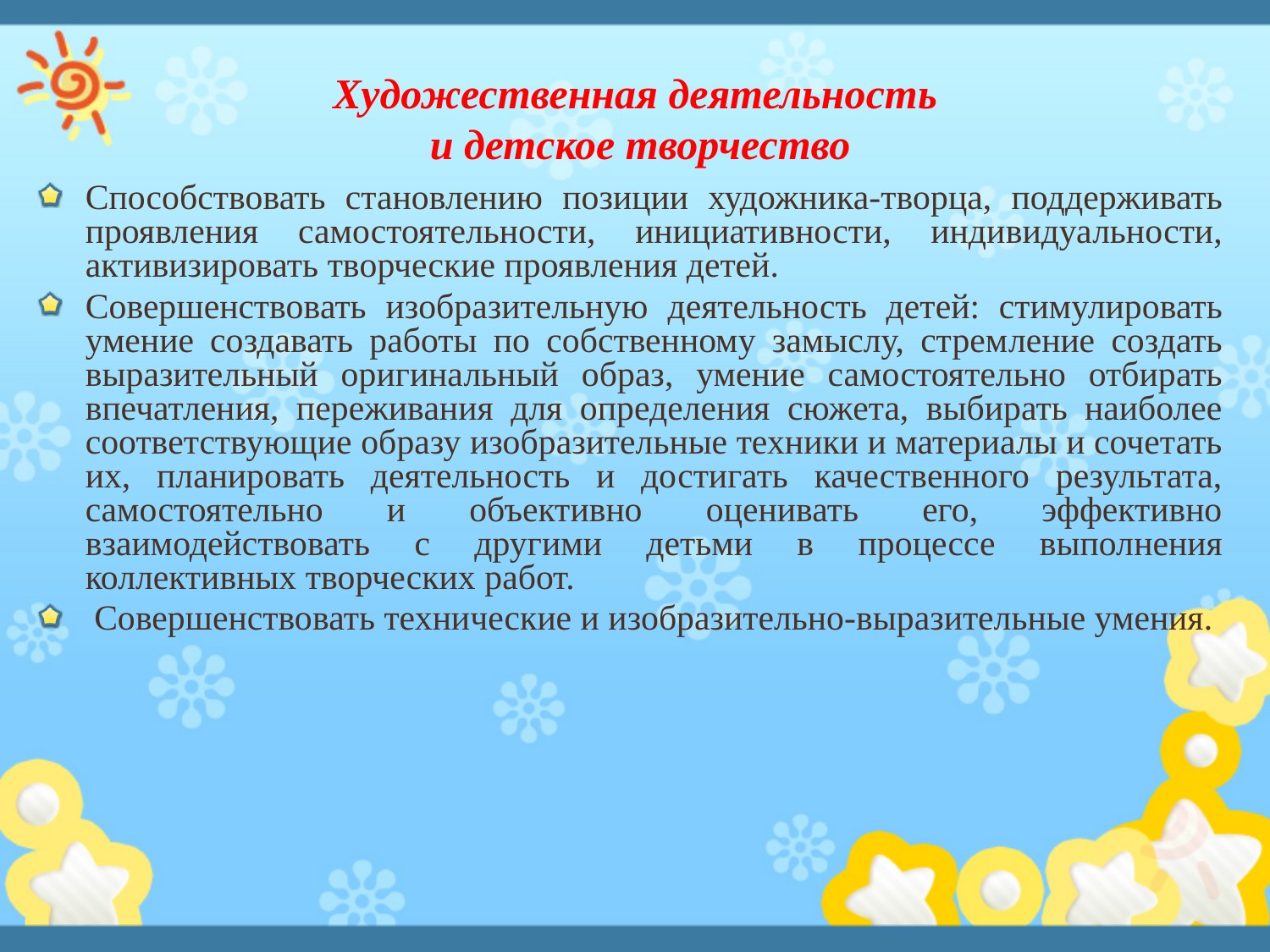

# Художественная деятельность и детское творчество
Способствовать становлению позиции художника-творца, под­держивать проявления самостоятельности, инициативности, инди­видуальности, активизировать творческие проявления детей.
Совершенствовать изобразительную деятельность детей: стиму­лировать умение создавать работы по собственному замыслу, стрем­ление создать выразительный оригинальный образ, умение самостоя­тельно отбирать впечатления, переживания для определения сюжета, выбирать наиболее соответствующие образу изобразительные техники и материалы и сочетать их, планировать деятельность и достигать качественного результата, самостоятельно и объективно оценивать его, эффективно взаимодействовать с другими детьми в процессе выпол­нения коллективных творческих работ.
 Совершенствовать технические и изобразительно-выразительные умения.